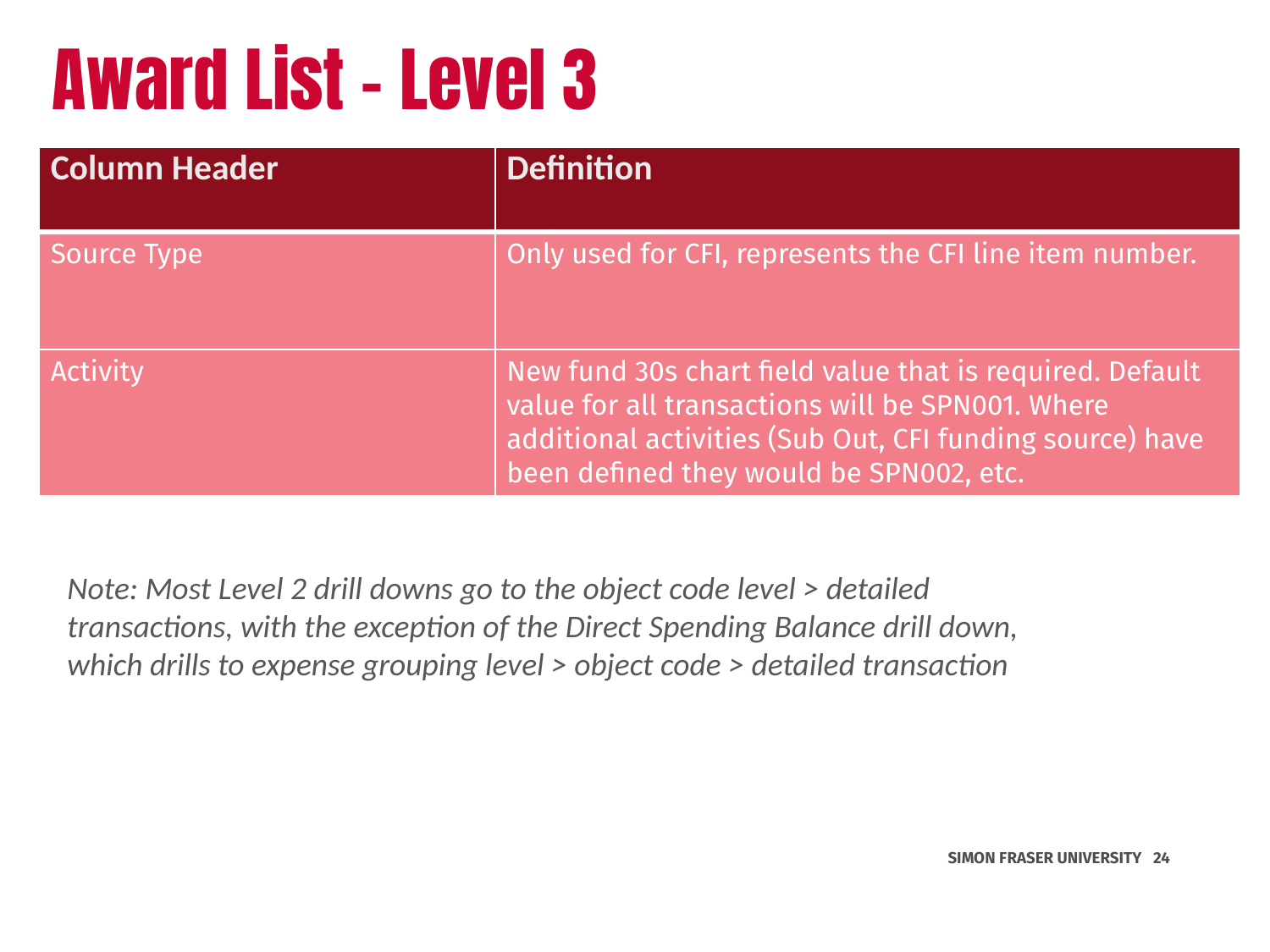

Award List – Level 3
| Column Header | Definition |
| --- | --- |
| Source Type | Only used for CFI, represents the CFI line item number. |
| Activity | New fund 30s chart field value that is required. Default value for all transactions will be SPN001. Where additional activities (Sub Out, CFI funding source) have been defined they would be SPN002, etc. |
Note: Most Level 2 drill downs go to the object code level > detailed transactions, with the exception of the Direct Spending Balance drill down, which drills to expense grouping level > object code > detailed transaction

SIMON FRASER UNIVERSITY   24